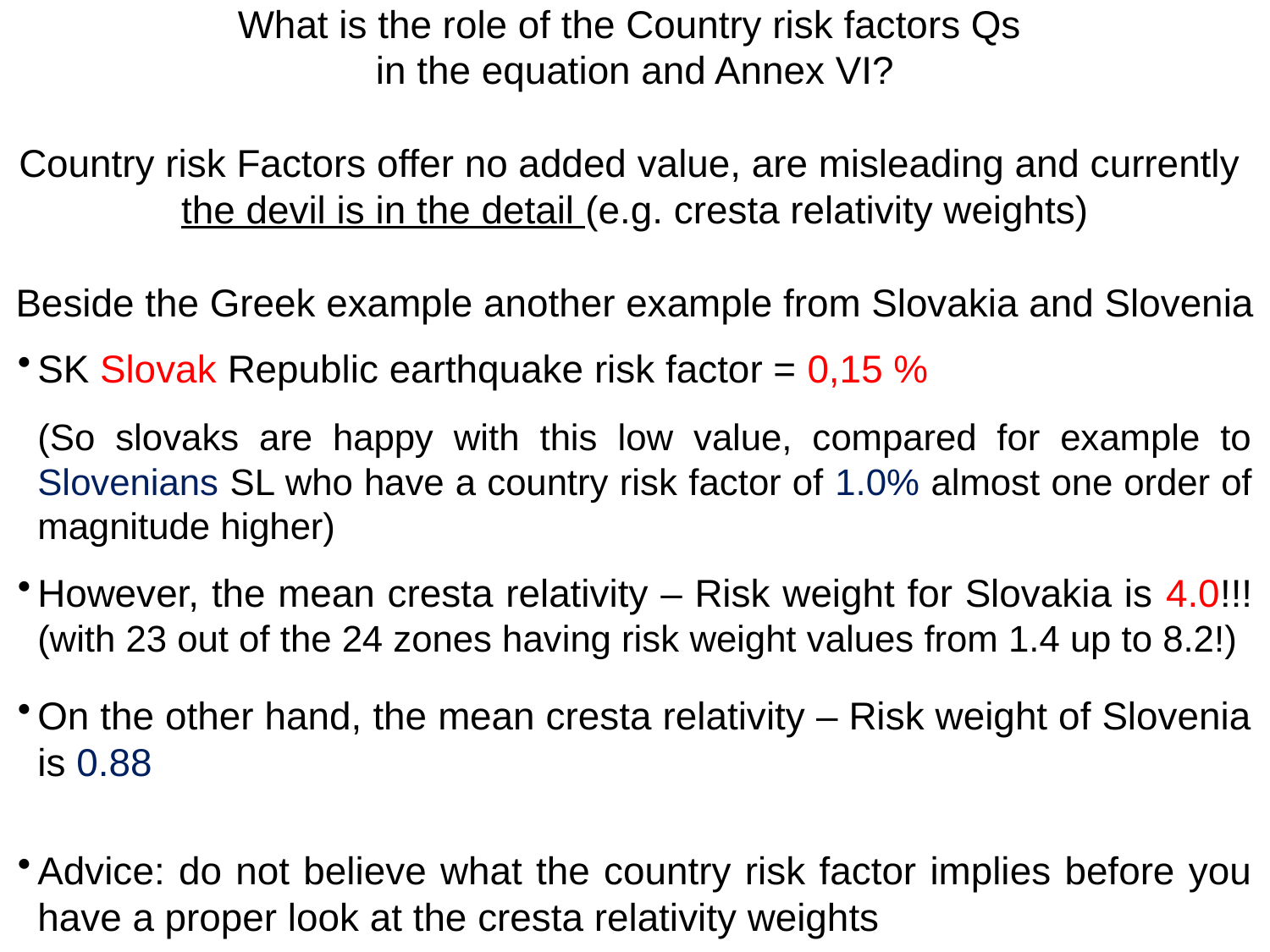

# What is the role of the Country risk factors Qs in the equation and Annex VI? Country risk Factors offer no added value, are misleading and currently the devil is in the detail (e.g. cresta relativity weights) Beside the Greek example another example from Slovakia and Slovenia
SK Slovak Republic earthquake risk factor = 0,15 %
	(So slovaks are happy with this low value, compared for example to Slovenians SL who have a country risk factor of 1.0% almost one order of magnitude higher)
However, the mean cresta relativity – Risk weight for Slovakia is 4.0!!! (with 23 out of the 24 zones having risk weight values from 1.4 up to 8.2!)
On the other hand, the mean cresta relativity – Risk weight of Slovenia is 0.88

Advice: do not believe what the country risk factor implies before you have a proper look at the cresta relativity weights